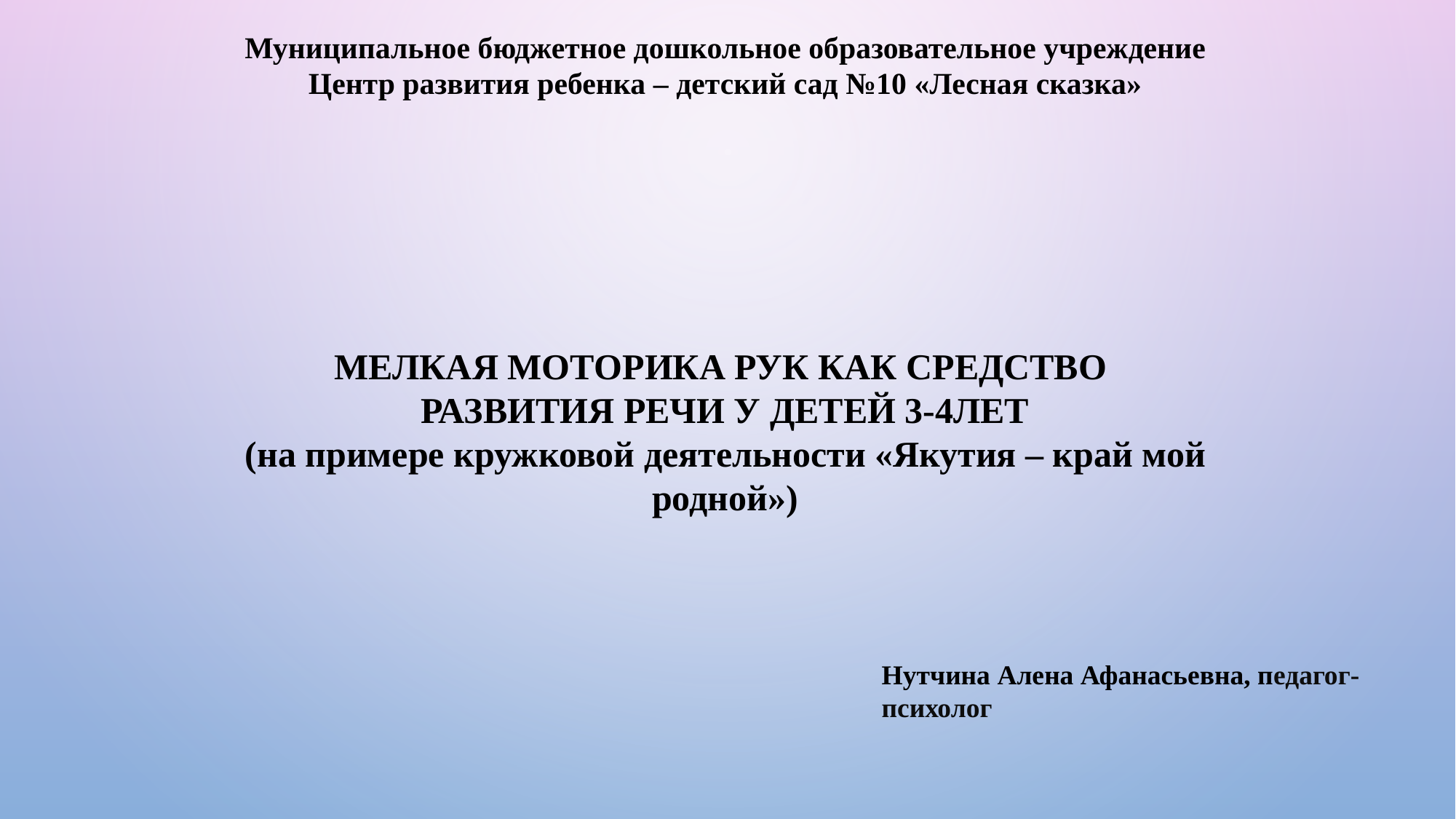

Муниципальное бюджетное дошкольное образовательное учреждение
Центр развития ребенка – детский сад №10 «Лесная сказка»
МЕЛКАЯ МОТОРИКА РУК КАК СРЕДСТВО
РАЗВИТИЯ РЕЧИ У ДЕТЕЙ 3-4ЛЕТ
(на примере кружковой деятельности «Якутия – край мой родной»)
Нутчина Алена Афанасьевна, педагог-психолог